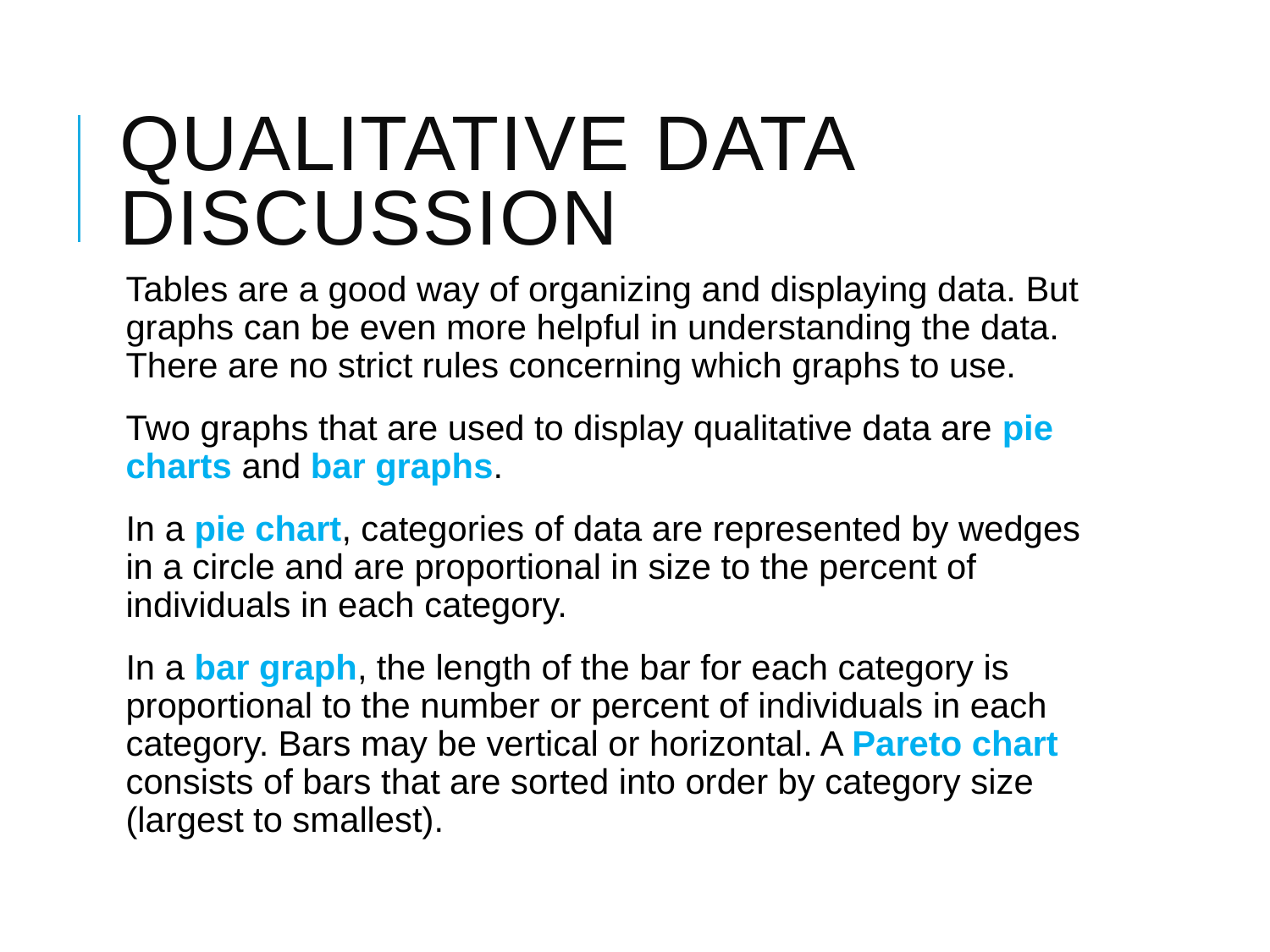

# Qualitative Data Discussion
Tables are a good way of organizing and displaying data. But graphs can be even more helpful in understanding the data. There are no strict rules concerning which graphs to use.
Two graphs that are used to display qualitative data are pie charts and bar graphs.
In a pie chart, categories of data are represented by wedges in a circle and are proportional in size to the percent of individuals in each category.
In a bar graph, the length of the bar for each category is proportional to the number or percent of individuals in each category. Bars may be vertical or horizontal. A Pareto chart consists of bars that are sorted into order by category size (largest to smallest).